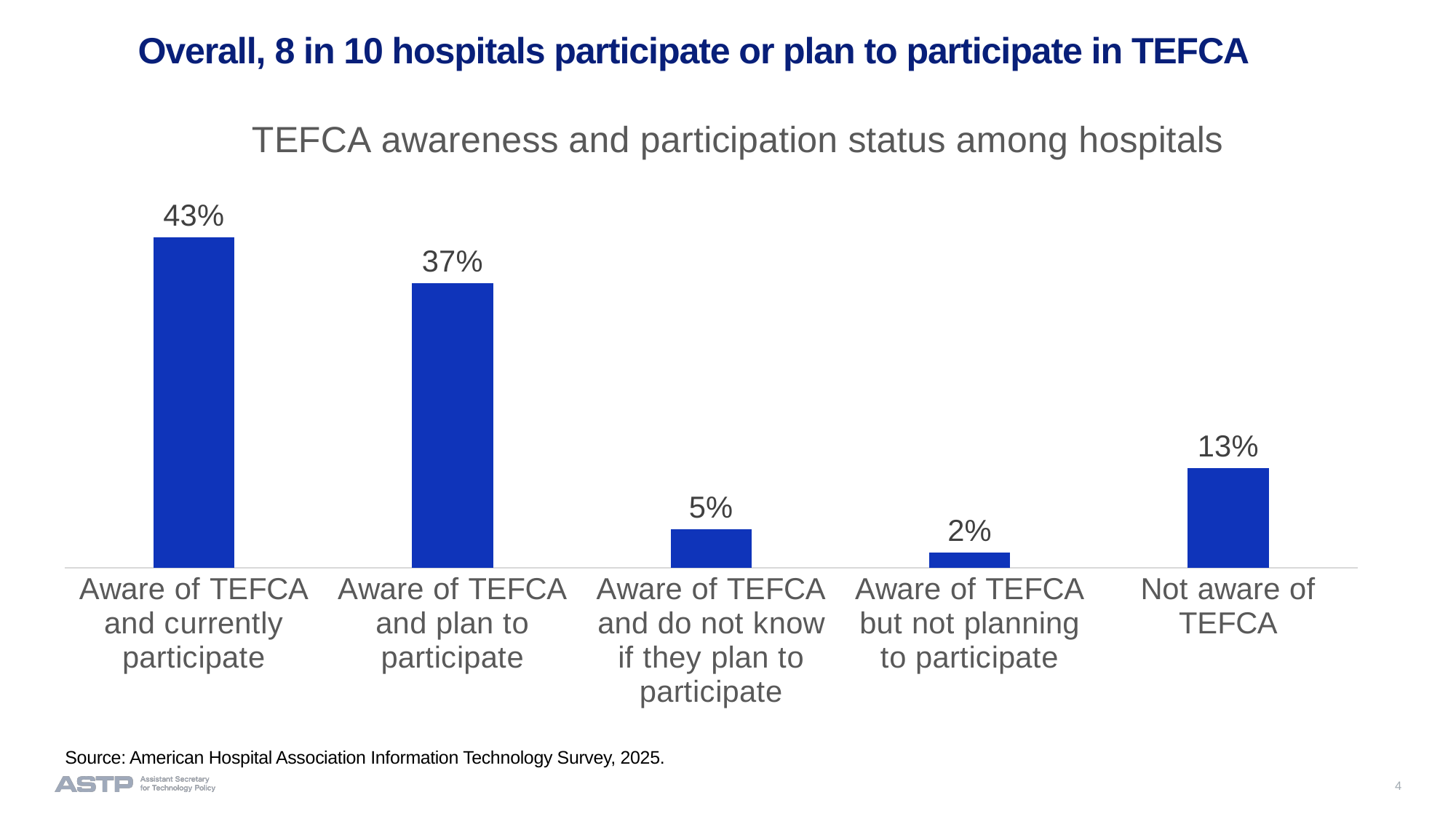

# Overall, 8 in 10 hospitals participate or plan to participate in TEFCA

### Chart:

| Category | TEFCA awareness and participation status among hospitals |
|---|---|
| Aware of TEFCA and currently participate | 0.43 |
| Aware of TEFCA and plan to participate | 0.37 |
| Aware of TEFCA and do not know if they plan to participate | 0.05 |
| Aware of TEFCA but not planning to participate | 0.02 |
| Not aware of TEFCA | 0.13 |
Source: American Hospital Association Information Technology Survey, 2025.